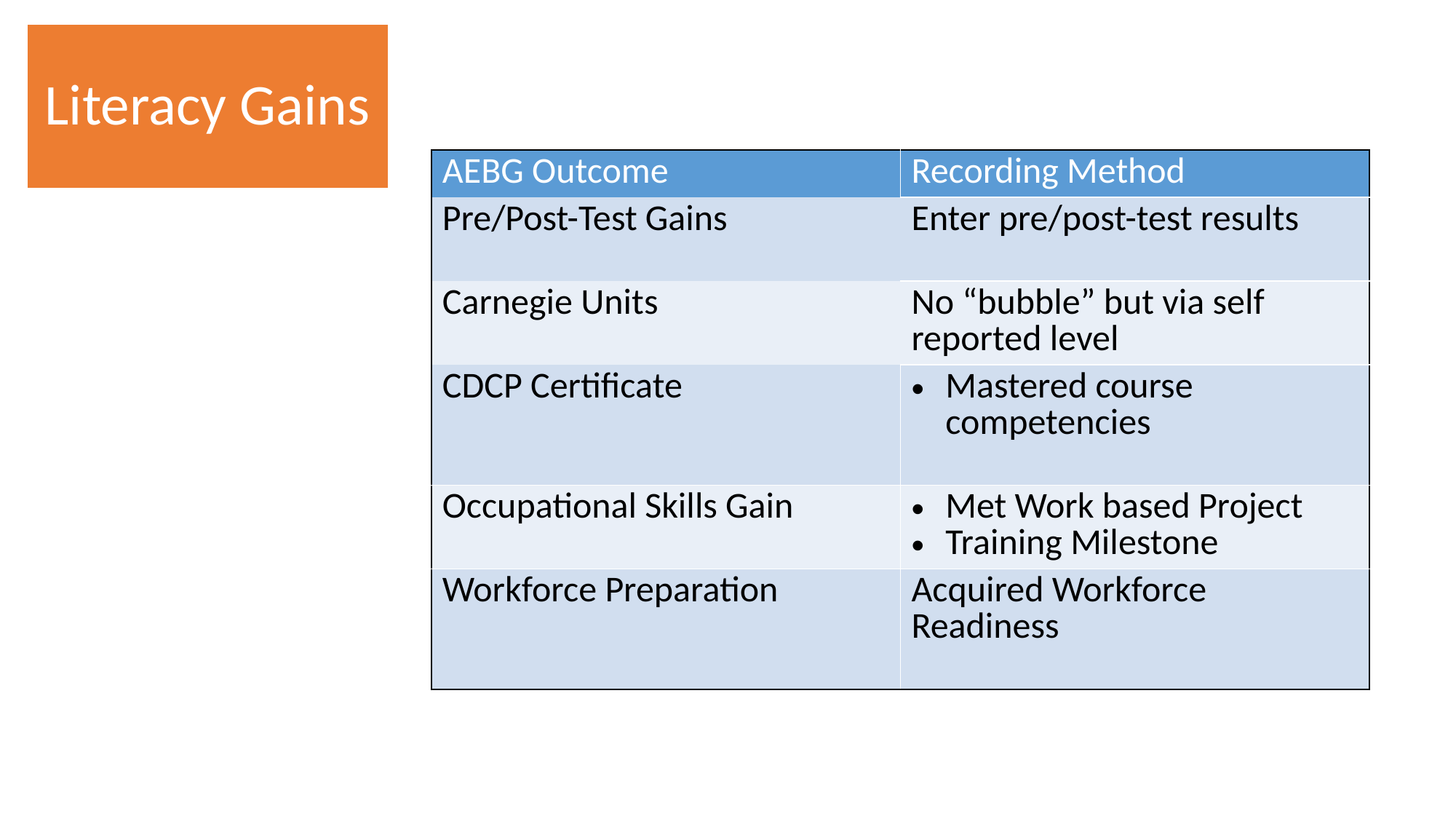

Literacy Gains
| AEBG Outcome | Recording Method |
| --- | --- |
| Pre/Post-Test Gains | Enter pre/post-test results |
| Carnegie Units | No “bubble” but via self reported level |
| CDCP Certificate | Mastered course competencies |
| Occupational Skills Gain | Met Work based Project Training Milestone |
| Workforce Preparation | Acquired Workforce Readiness |